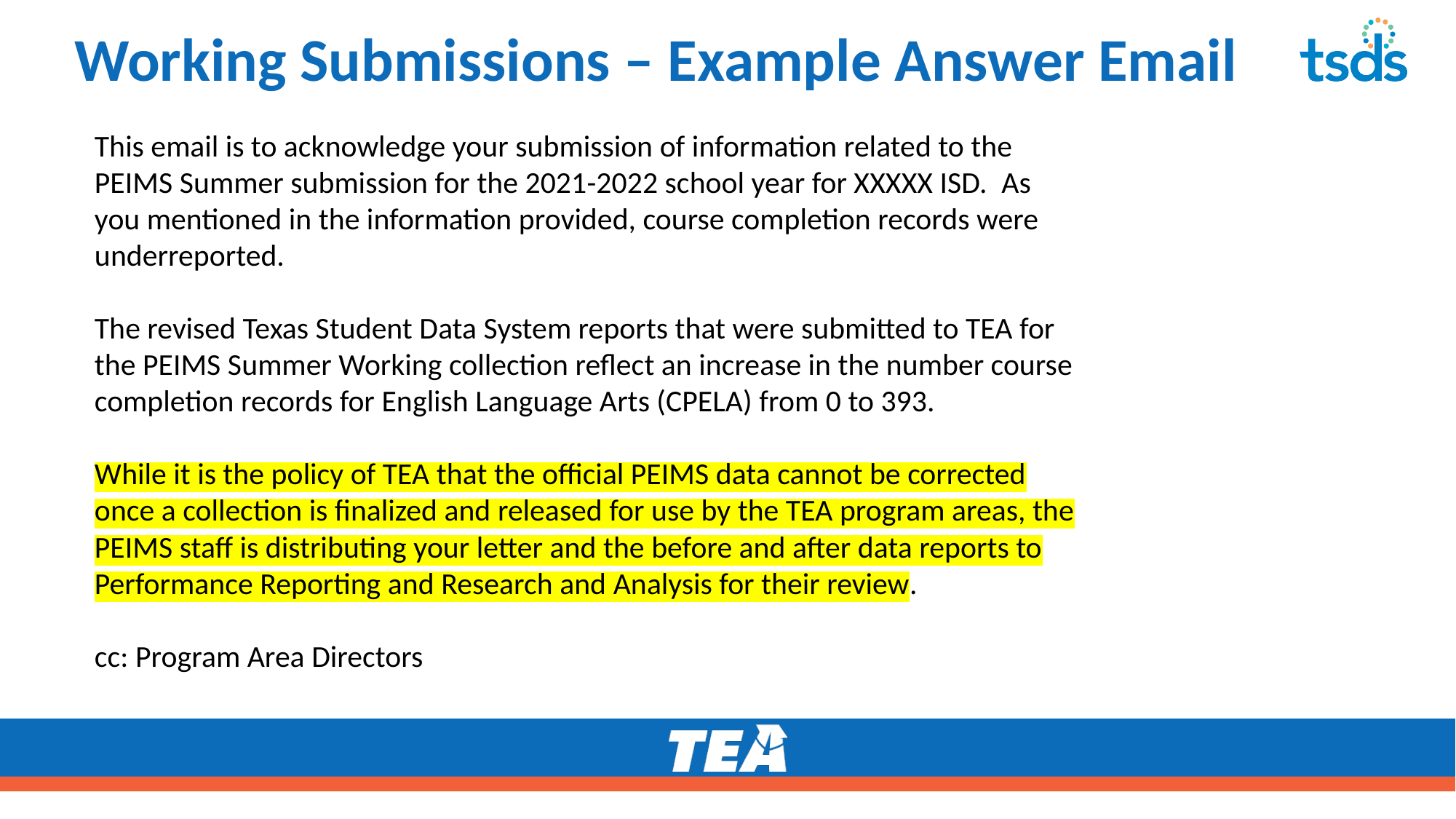

# Working Submissions – Example Answer Email
This email is to acknowledge your submission of information related to the PEIMS Summer submission for the 2021-2022 school year for XXXXX ISD.  As you mentioned in the information provided, course completion records were underreported.

The revised Texas Student Data System reports that were submitted to TEA for the PEIMS Summer Working collection reflect an increase in the number course completion records for English Language Arts (CPELA) from 0 to 393.

While it is the policy of TEA that the official PEIMS data cannot be corrected once a collection is finalized and released for use by the TEA program areas, the PEIMS staff is distributing your letter and the before and after data reports to Performance Reporting and Research and Analysis for their review.

cc: Program Area Directors